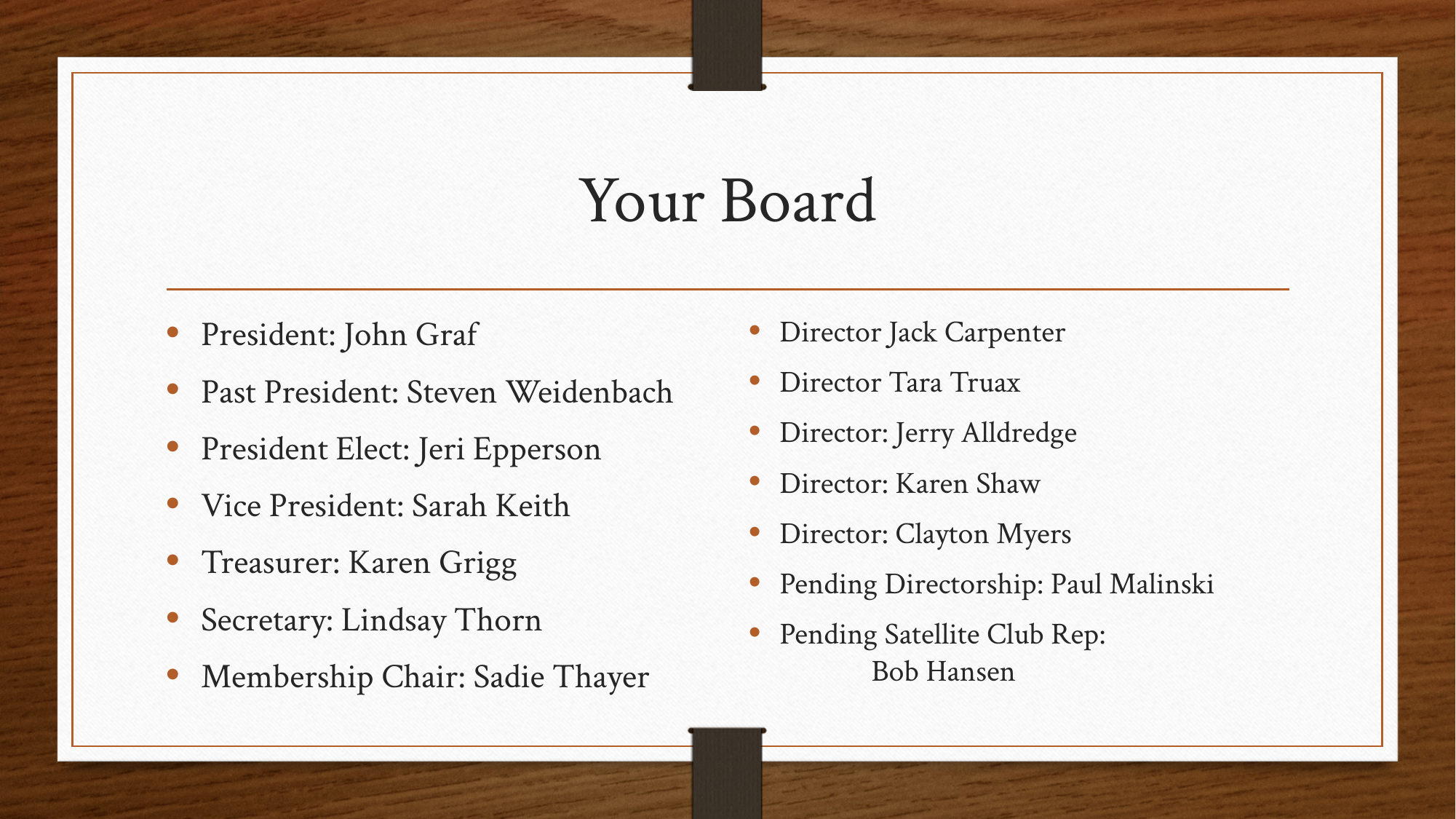

# Your Board
President: John Graf
Past President: Steven Weidenbach
President Elect: Jeri Epperson
Vice President: Sarah Keith
Treasurer: Karen Grigg
Secretary: Lindsay Thorn
Membership Chair: Sadie Thayer

Director Jack Carpenter
Director Tara Truax
Director: Jerry Alldredge
Director: Karen Shaw
Director: Clayton Myers
Pending Directorship: Paul Malinski
Pending Satellite Club Rep:                     					Bob Hansen